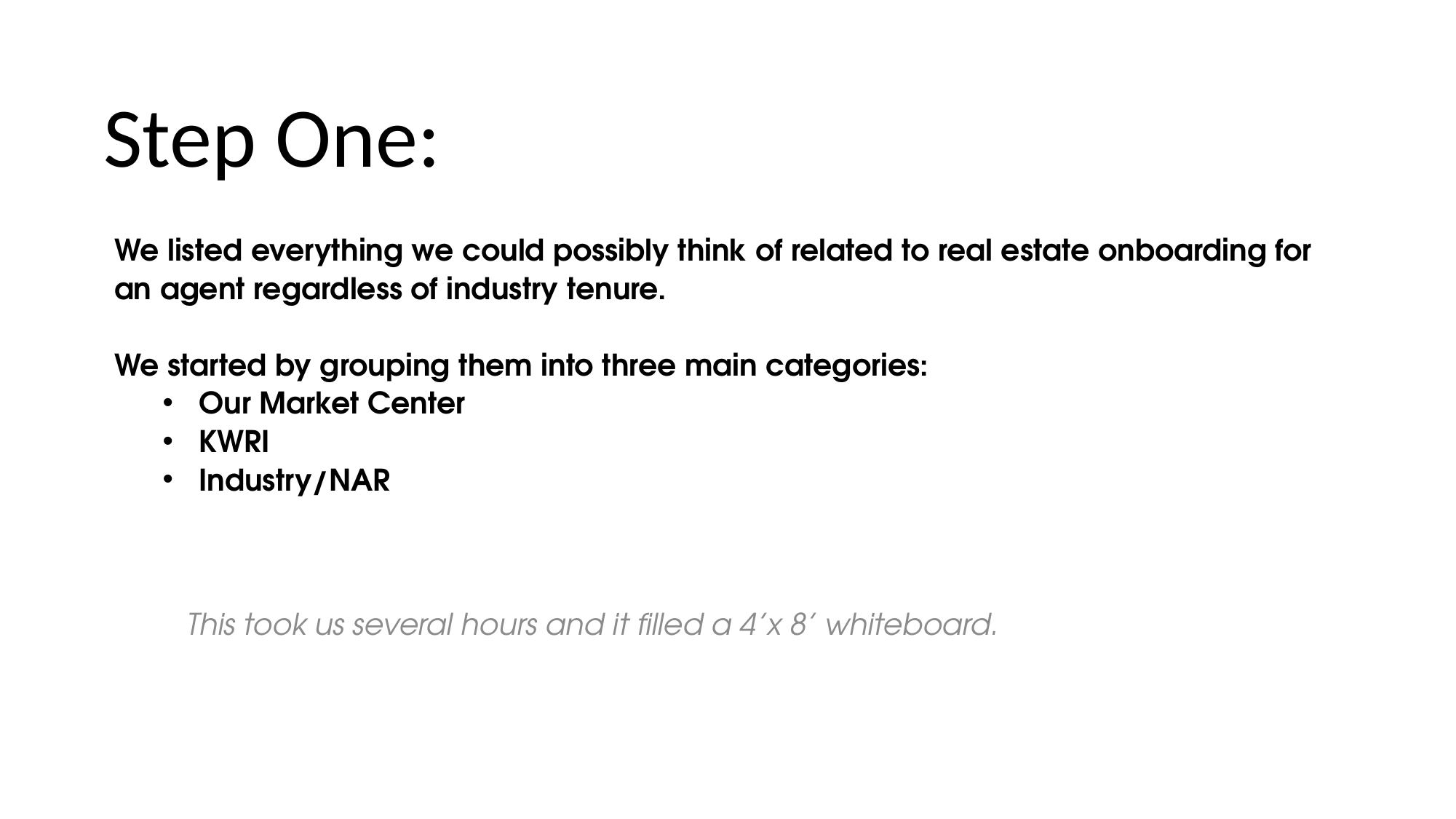

# Step One:
We listed everything we could possibly think of related to real estate onboarding for an agent regardless of industry tenure.

We started by grouping them into three main categories:
Our Market Center
KWRI
Industry/NAR

This took us several hours and it filled a 4’x 8’ whiteboard.